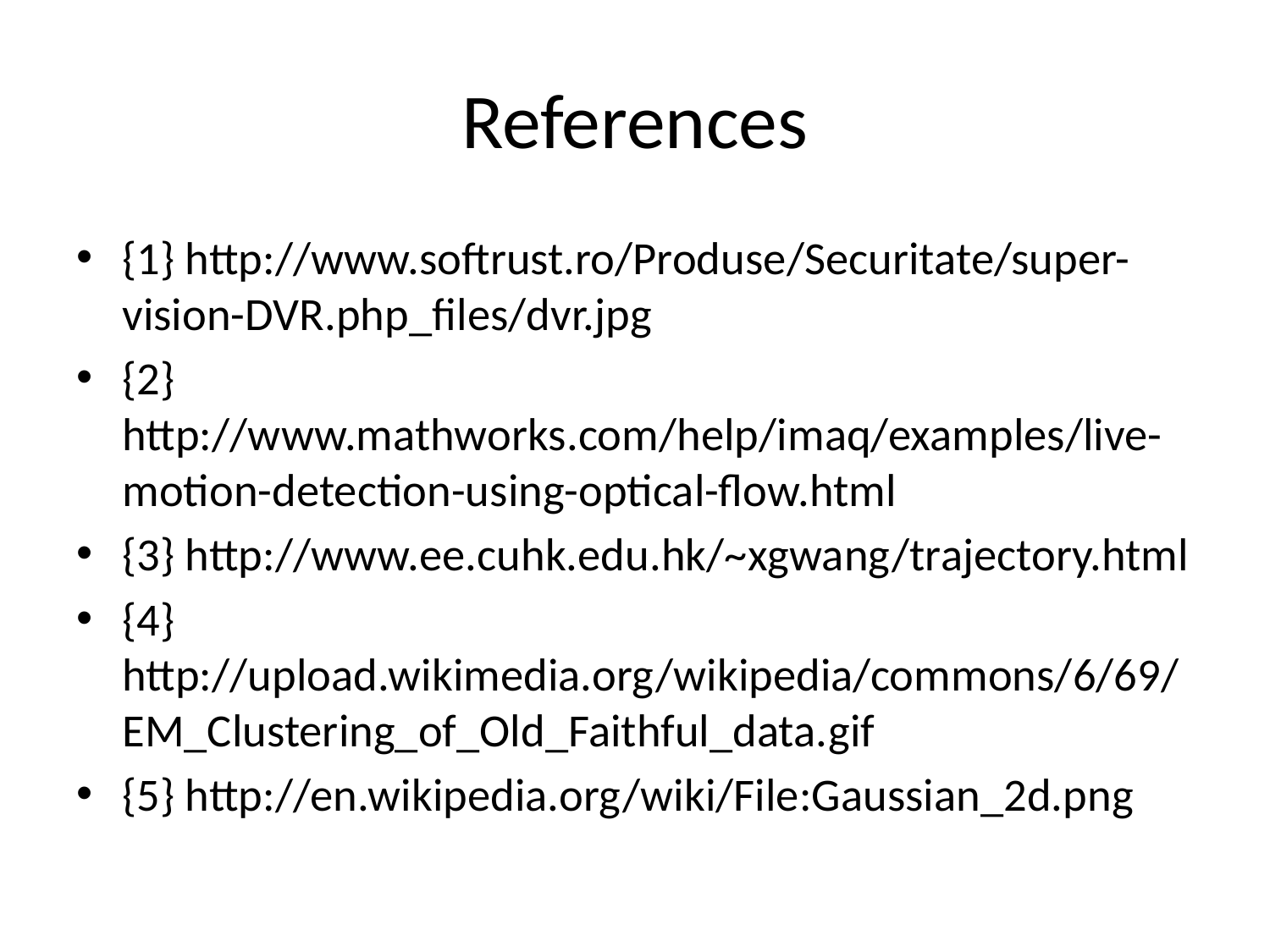

# References
{1} http://www.softrust.ro/Produse/Securitate/super-vision-DVR.php_files/dvr.jpg
{2} http://www.mathworks.com/help/imaq/examples/live-motion-detection-using-optical-flow.html
{3} http://www.ee.cuhk.edu.hk/~xgwang/trajectory.html
{4} http://upload.wikimedia.org/wikipedia/commons/6/69/EM_Clustering_of_Old_Faithful_data.gif
{5} http://en.wikipedia.org/wiki/File:Gaussian_2d.png